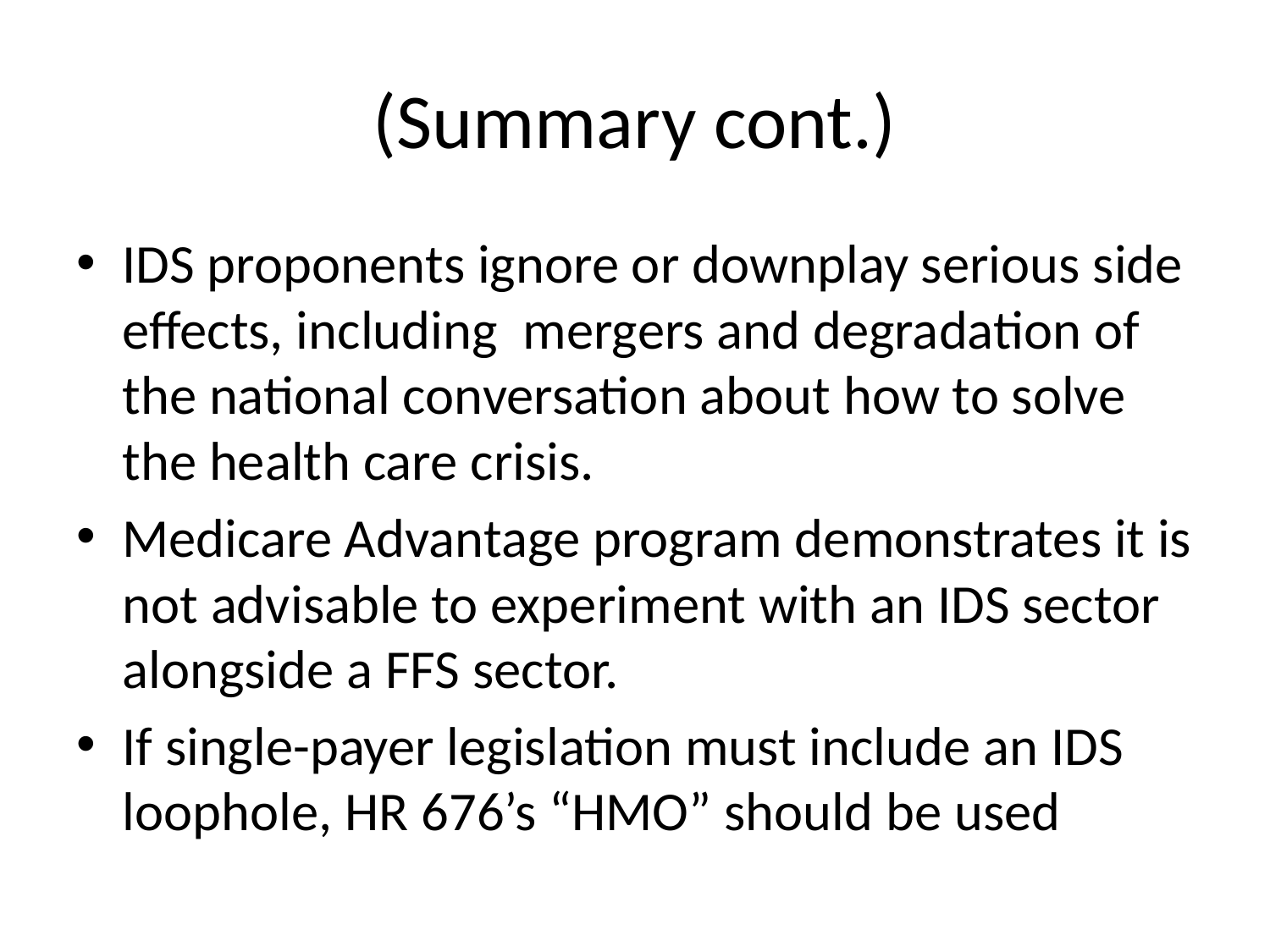

# (Summary cont.)
IDS proponents ignore or downplay serious side effects, including  mergers and degradation of the national conversation about how to solve the health care crisis.
Medicare Advantage program demonstrates it is not advisable to experiment with an IDS sector alongside a FFS sector.
If single-payer legislation must include an IDS loophole, HR 676’s “HMO” should be used